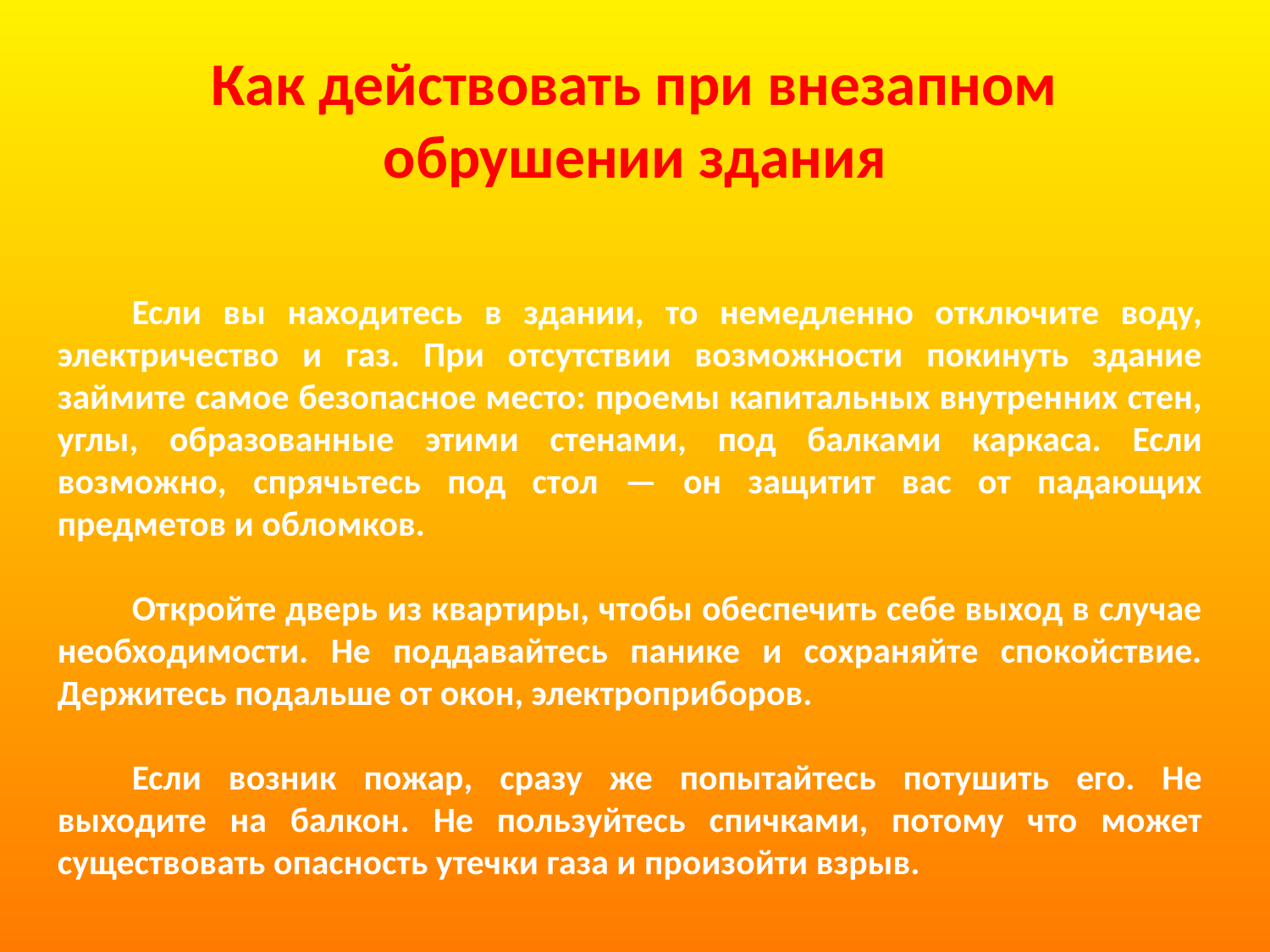

# Как действовать при внезапном обрушении здания
Если вы находитесь в здании, то немедленно отключите воду, электричество и газ. При отсутствии возможности покинуть здание займите самое безопасное место: проемы капитальных внутренних стен, углы, образованные этими стенами, под балками каркаса. Если возможно, спрячьтесь под стол — он защитит вас от падающих предметов и обломков.

Откройте дверь из квартиры, чтобы обеспечить себе выход в случае необходимости. Не поддавайтесь панике и сохраняйте спокойствие. Держитесь подальше от окон, электроприборов.

Если возник пожар, сразу же попытайтесь потушить его. Не выходите на балкон. Не пользуйтесь спичками, потому что может существовать опасность утечки газа и произойти взрыв.